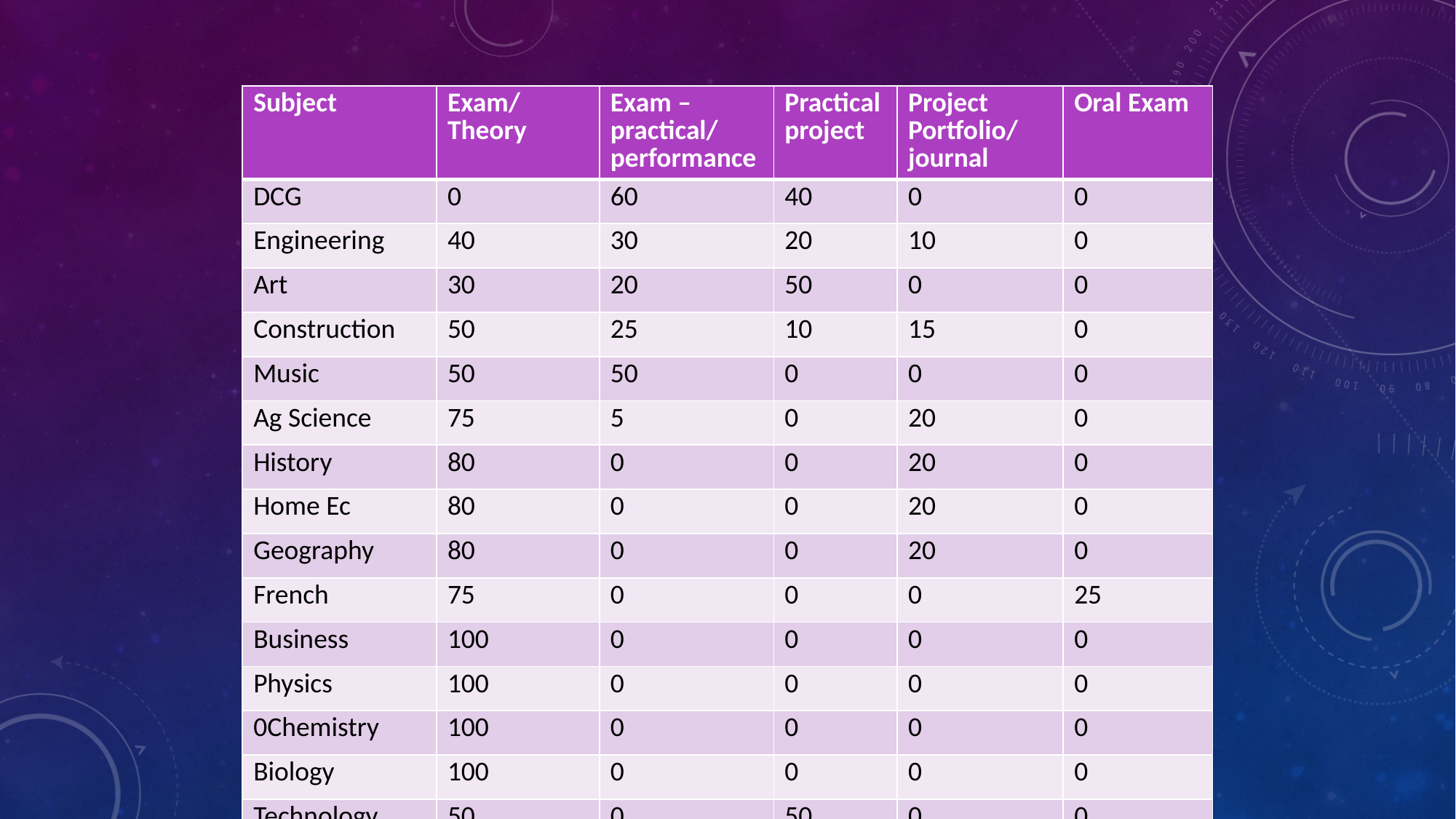

| Subject | Exam/ Theory | Exam – practical/ performance | Practical project | Project Portfolio/ journal | Oral Exam |
| --- | --- | --- | --- | --- | --- |
| DCG | 0 | 60 | 40 | 0 | 0 |
| Engineering | 40 | 30 | 20 | 10 | 0 |
| Art | 30 | 20 | 50 | 0 | 0 |
| Construction | 50 | 25 | 10 | 15 | 0 |
| Music | 50 | 50 | 0 | 0 | 0 |
| Ag Science | 75 | 5 | 0 | 20 | 0 |
| History | 80 | 0 | 0 | 20 | 0 |
| Home Ec | 80 | 0 | 0 | 20 | 0 |
| Geography | 80 | 0 | 0 | 20 | 0 |
| French | 75 | 0 | 0 | 0 | 25 |
| Business | 100 | 0 | 0 | 0 | 0 |
| Physics | 100 | 0 | 0 | 0 | 0 |
| 0Chemistry | 100 | 0 | 0 | 0 | 0 |
| Biology | 100 | 0 | 0 | 0 | 0 |
| Technology | 50 | 0 | 50 | 0 | 0 |
| Accounting | 100 | 0 | 0 | 0 | 0 |
| New Subject - PE | 50 | 30 | 0 | 20 | 0 |